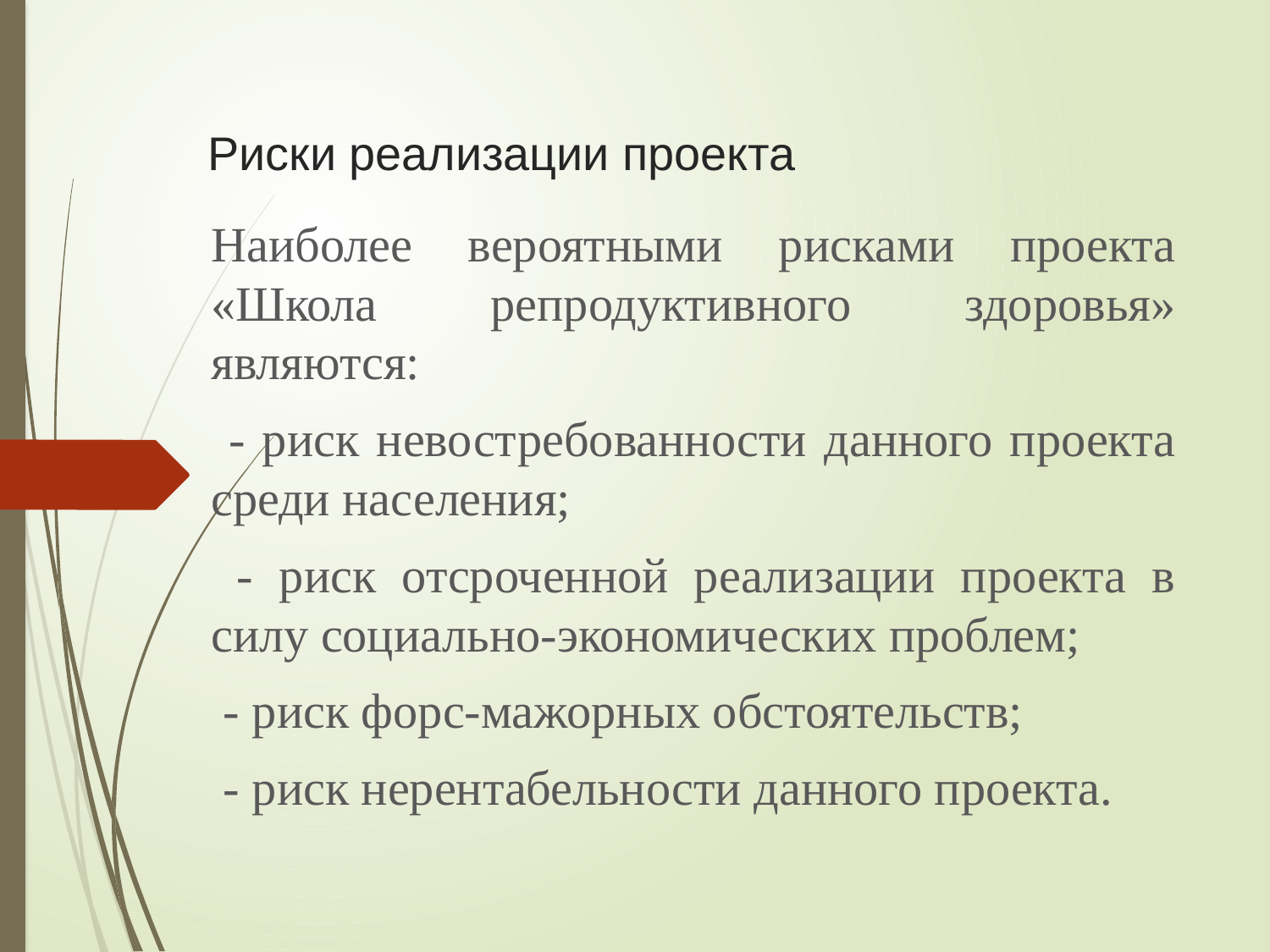

# Риски реализации проекта
Наиболее вероятными рисками проекта «Школа репродуктивного здоровья» являются:
 - риск невостребованности данного проекта среди населения;
 - риск отсроченной реализации проекта в силу социально-экономических проблем;
 - риск форс-мажорных обстоятельств;
 - риск нерентабельности данного проекта.